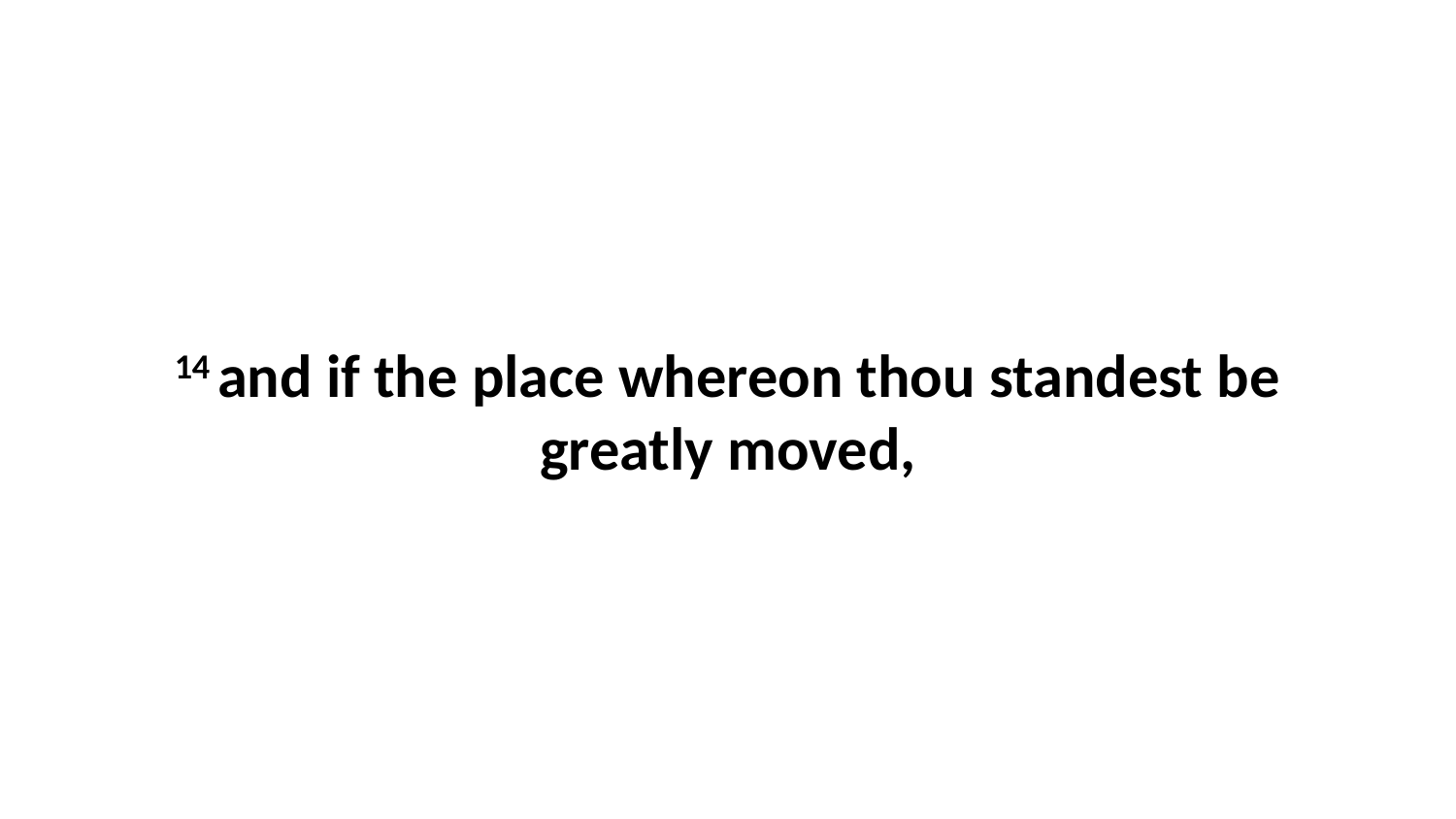

14 and if the place whereon thou standest be greatly moved,